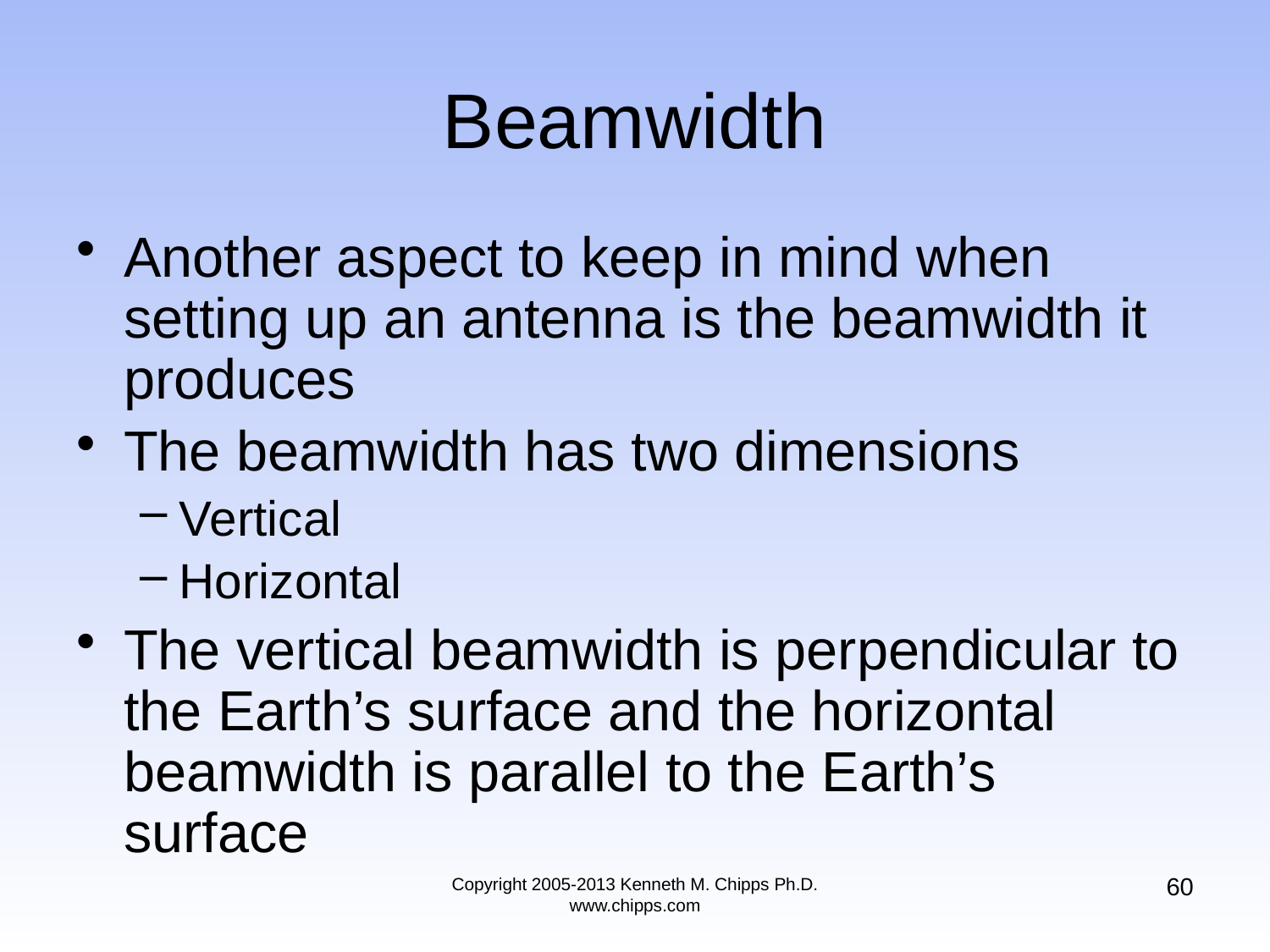

# Beamwidth
Another aspect to keep in mind when setting up an antenna is the beamwidth it produces
The beamwidth has two dimensions
Vertical
Horizontal
The vertical beamwidth is perpendicular to the Earth’s surface and the horizontal beamwidth is parallel to the Earth’s surface
60
Copyright 2005-2013 Kenneth M. Chipps Ph.D. www.chipps.com